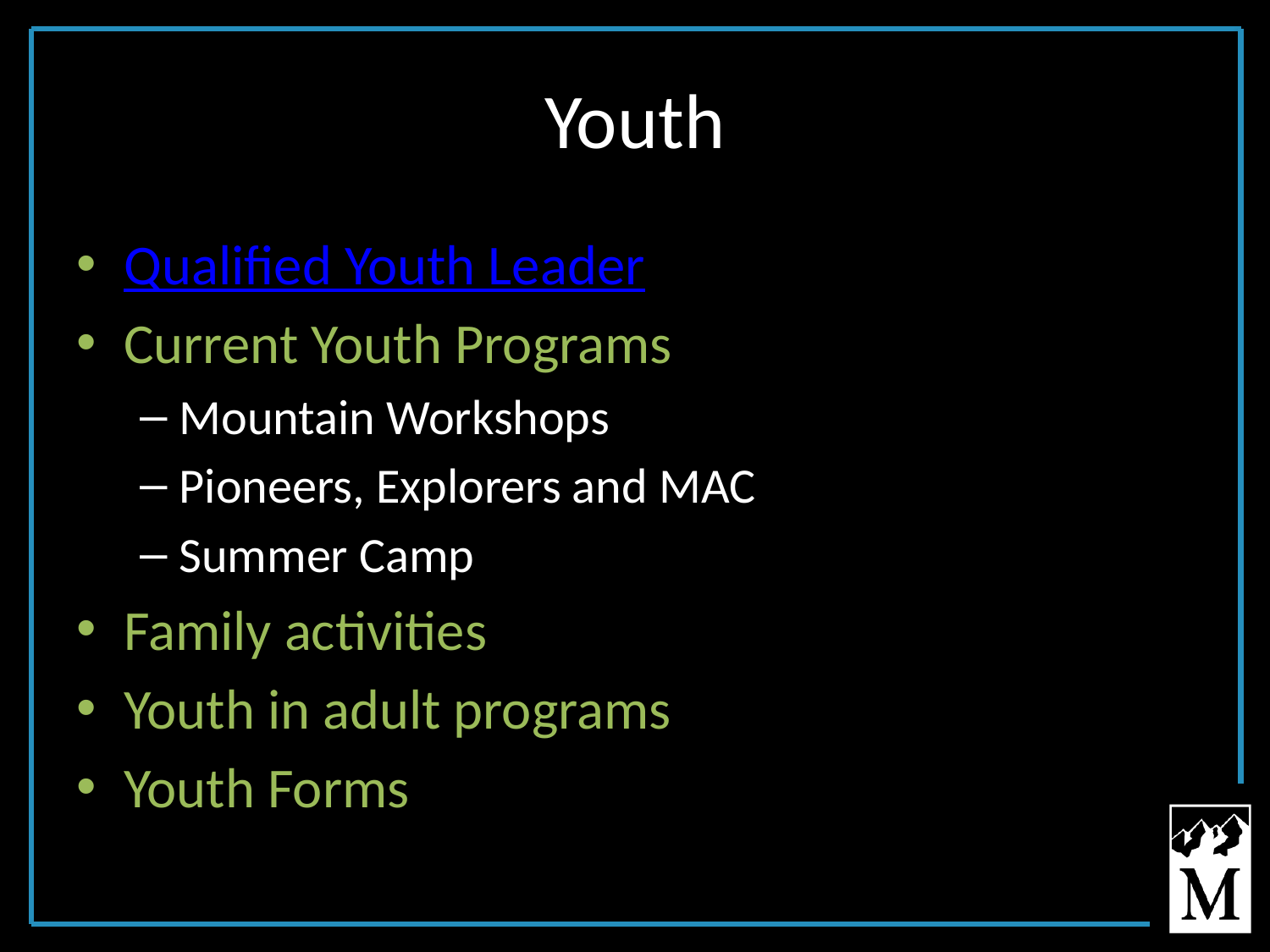

# Youth
Qualified Youth Leader
Current Youth Programs
Mountain Workshops
Pioneers, Explorers and MAC
Summer Camp
Family activities
Youth in adult programs
Youth Forms